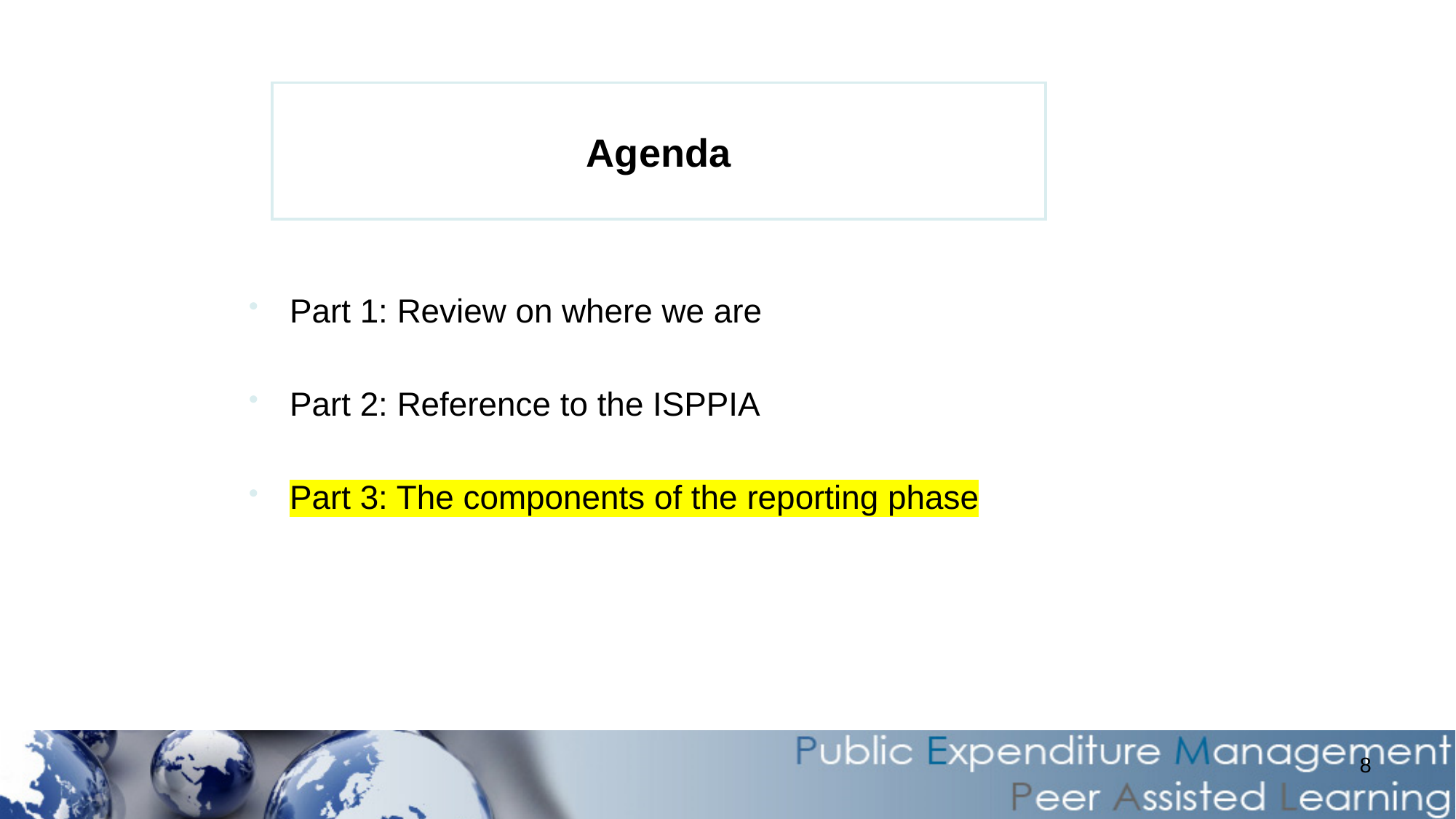

# Agenda

Part 1: Review on where we are

Part 2: Reference to the ISPPIA

Part 3: The components of the reporting phase

8